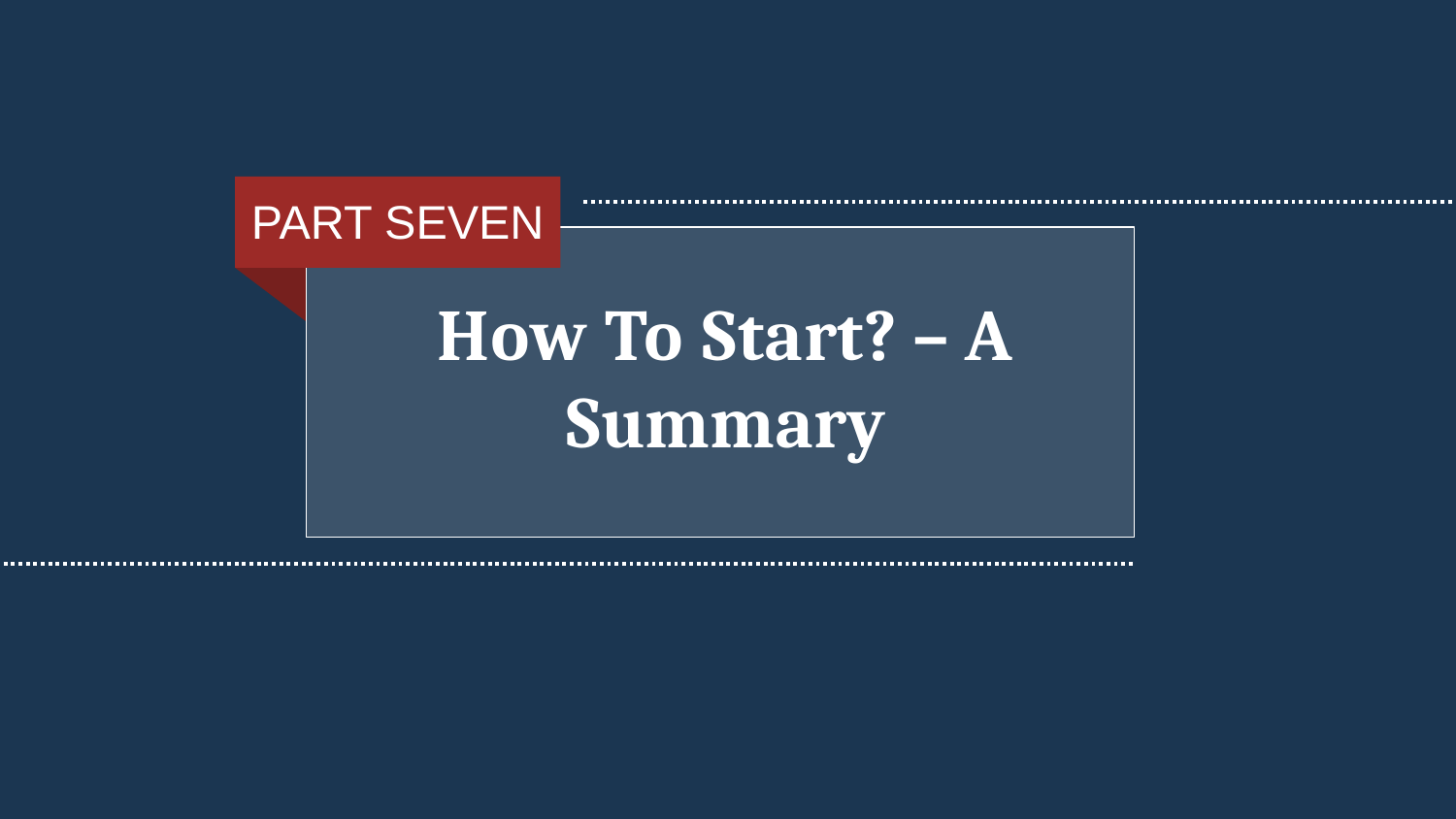

PART SEVEN
How To Start? – A Summary